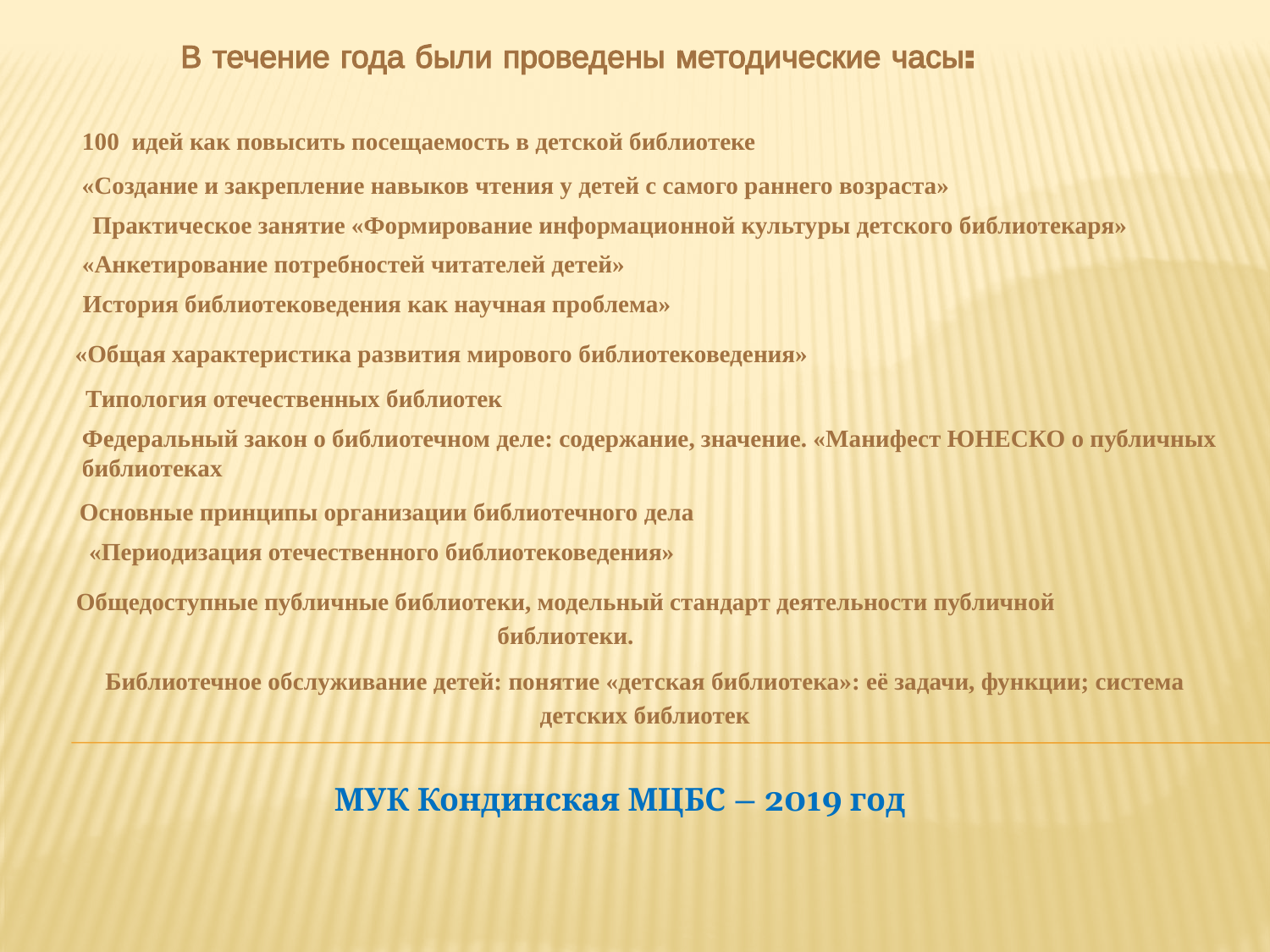

В течение года были проведены методические часы:
100  идей как повысить посещаемость в детской библиотеке
«Создание и закрепление навыков чтения у детей с самого раннего возраста»
Практическое занятие «Формирование информационной культуры детского библиотекаря»
«Анкетирование потребностей читателей детей»
История библиотековедения как научная проблема»
«Общая характеристика развития мирового библиотековедения»
 Типология отечественных библиотек
Федеральный закон о библиотечном деле: содержание, значение. «Манифест ЮНЕСКО о публичных библиотеках
Основные принципы организации библиотечного дела
«Периодизация отечественного библиотековедения»
Общедоступные публичные библиотеки, модельный стандарт деятельности публичной библиотеки.
Библиотечное обслуживание детей: понятие «детская библиотека»: её задачи, функции; система детских библиотек
МУК Кондинская МЦБС – 2019 год